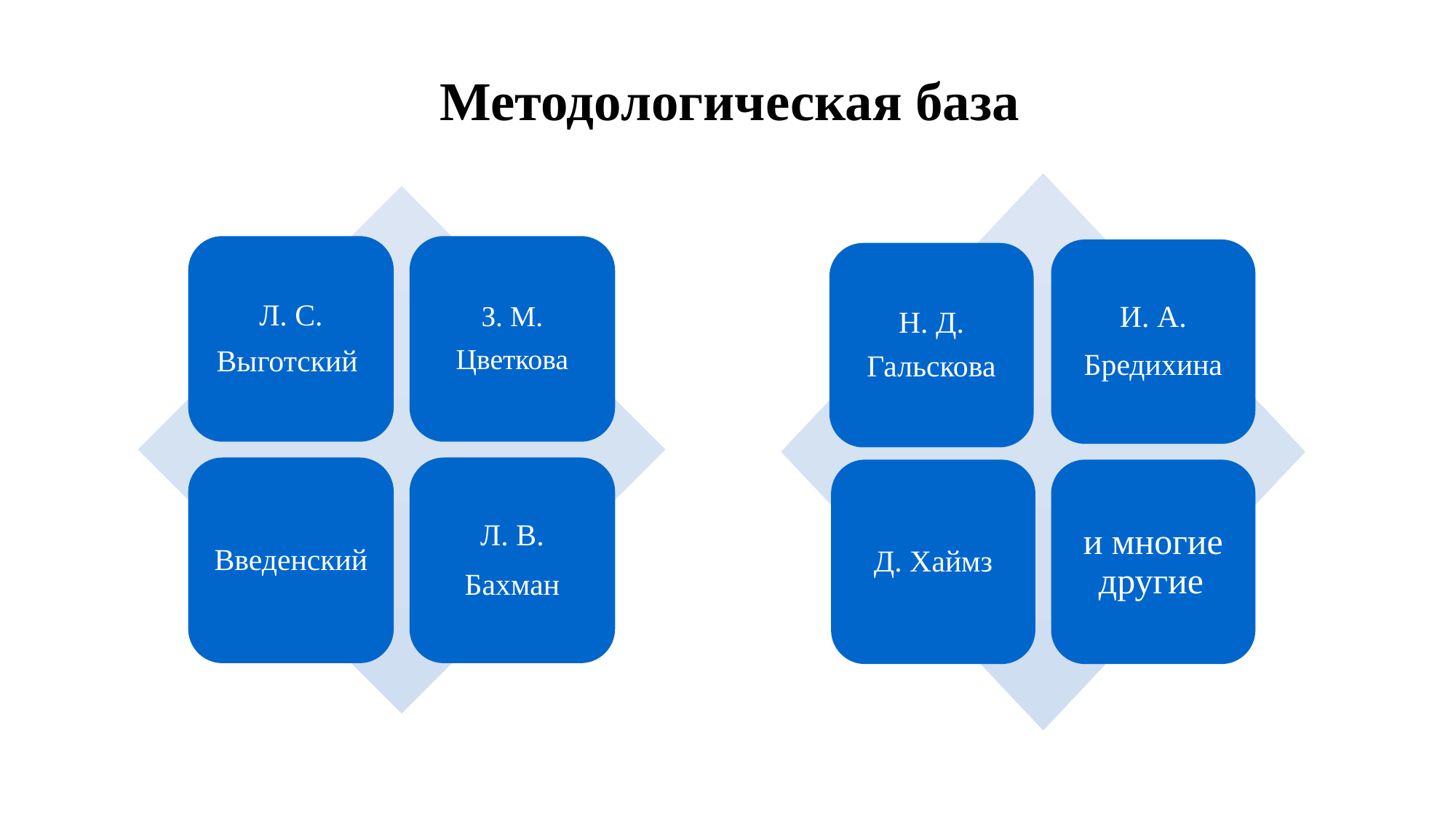

Методологическая база

И. А.
Бредихина
Н. Д.
Гальскова
Д. Хаймз
и многие другие

Л. С.
Выготский
З. М.
Цветкова
Введенский
Л. В.
Бахман